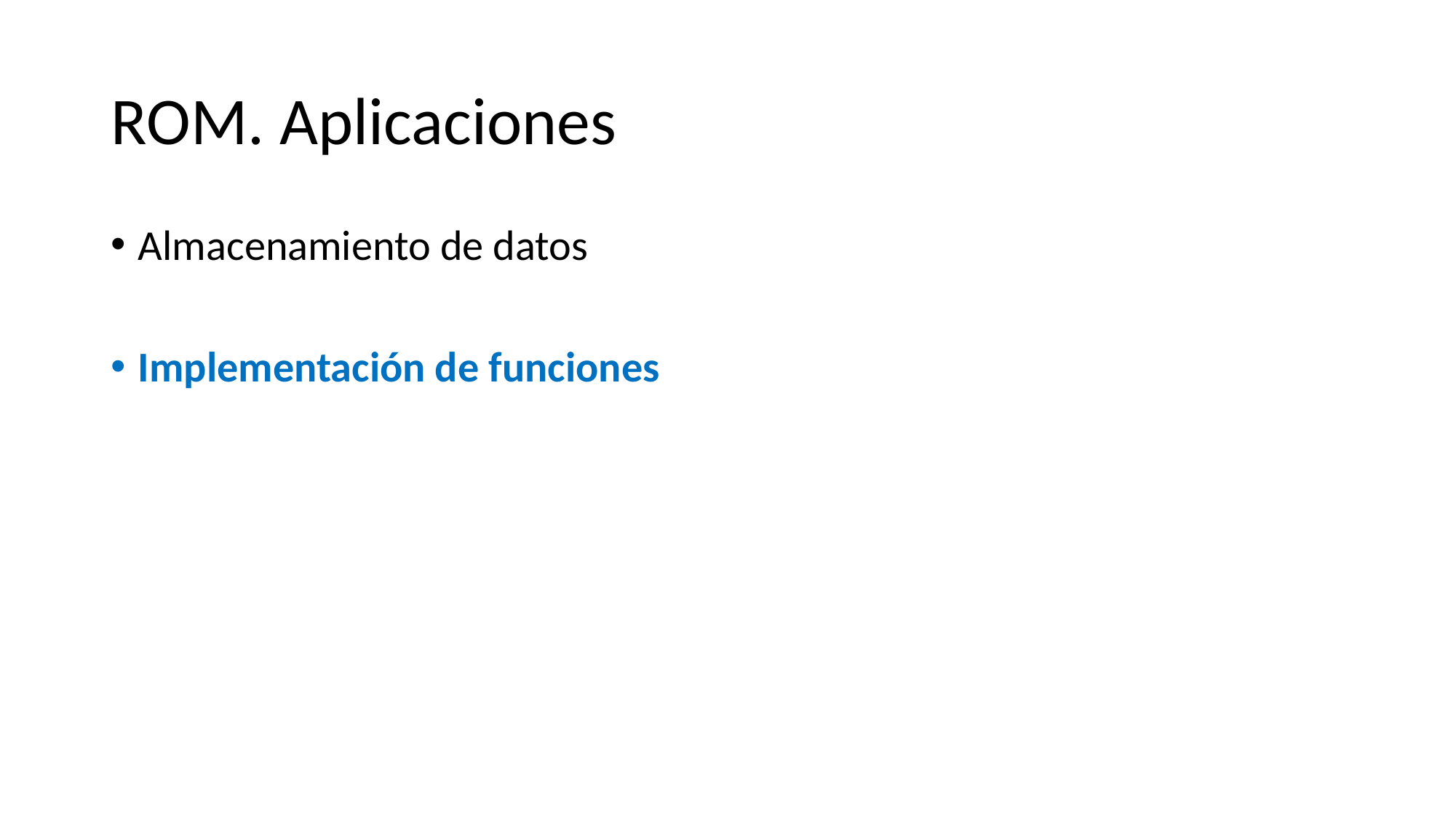

# ROM. Aplicaciones
Almacenamiento de datos

Implementación de funciones